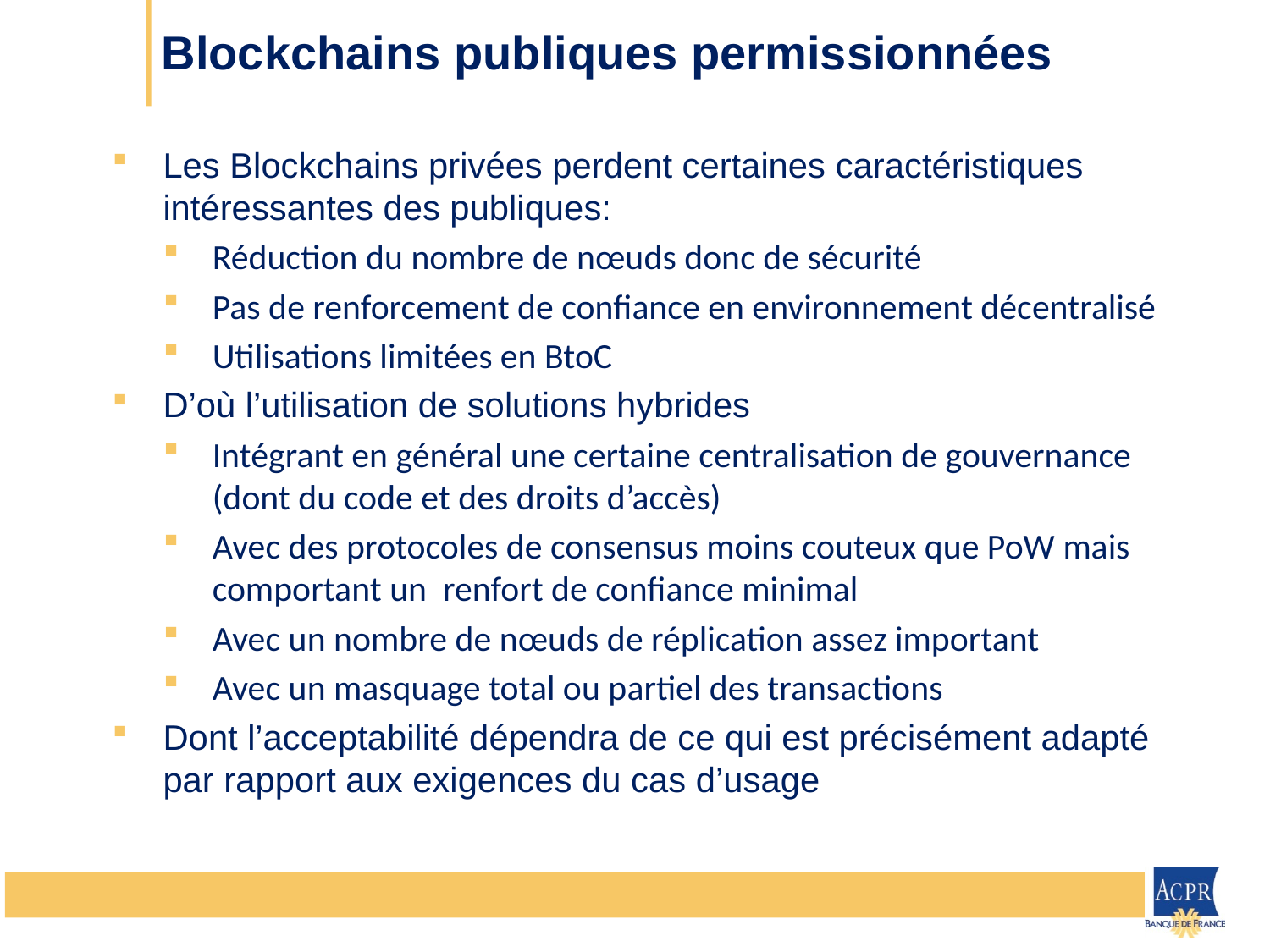

# Blockchains publiques permissionnées
Les Blockchains privées perdent certaines caractéristiques intéressantes des publiques:
Réduction du nombre de nœuds donc de sécurité
Pas de renforcement de confiance en environnement décentralisé
Utilisations limitées en BtoC
D’où l’utilisation de solutions hybrides
Intégrant en général une certaine centralisation de gouvernance  (dont du code et des droits d’accès)
Avec des protocoles de consensus moins couteux que PoW mais comportant un  renfort de confiance minimal
Avec un nombre de nœuds de réplication assez important
Avec un masquage total ou partiel des transactions
Dont l’acceptabilité dépendra de ce qui est précisément adapté par rapport aux exigences du cas d’usage